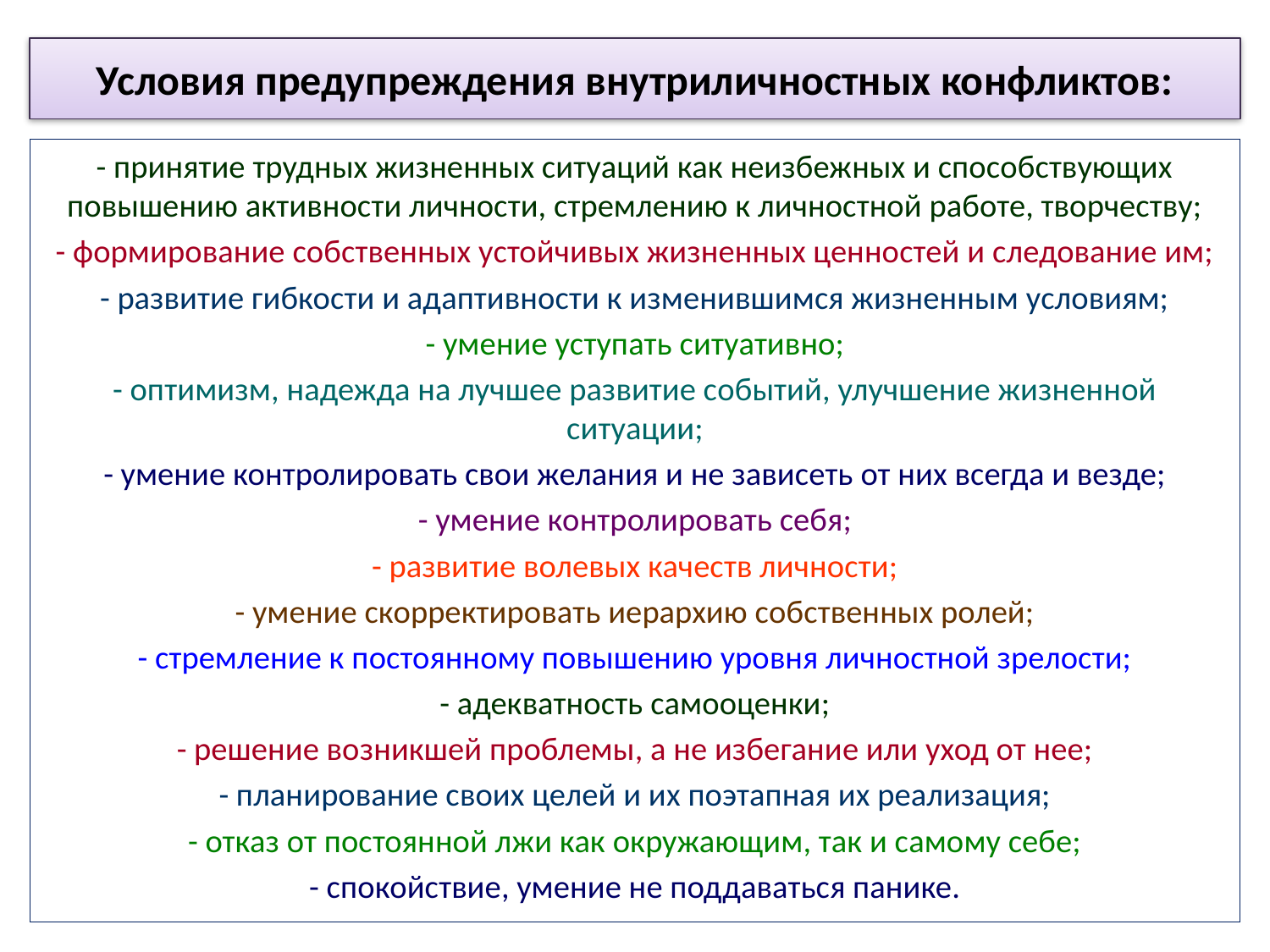

# Условия предупреждения внутриличностных конфликтов:
- принятие трудных жизненных ситуаций как неизбежных и способствующих повышению активности личности, стремлению к личностной работе, творчеству;
- формирование собственных устойчивых жизненных ценностей и следование им;
- развитие гибкости и адаптивности к изменившимся жизненным условиям;
- умение уступать ситуативно;
- оптимизм, надежда на лучшее развитие событий, улучшение жизненной ситуации;
- умение контролировать свои желания и не зависеть от них всегда и везде;
- умение контролировать себя;
- развитие волевых качеств личности;
- умение скорректировать иерархию собственных ролей;
- стремление к постоянному повышению уровня личностной зрелости;
- адекватность самооценки;
- решение возникшей проблемы, а не избегание или уход от нее;
- планирование своих целей и их поэтапная их реализация;
- отказ от постоянной лжи как окружающим, так и самому себе;
- спокойствие, умение не поддаваться панике.